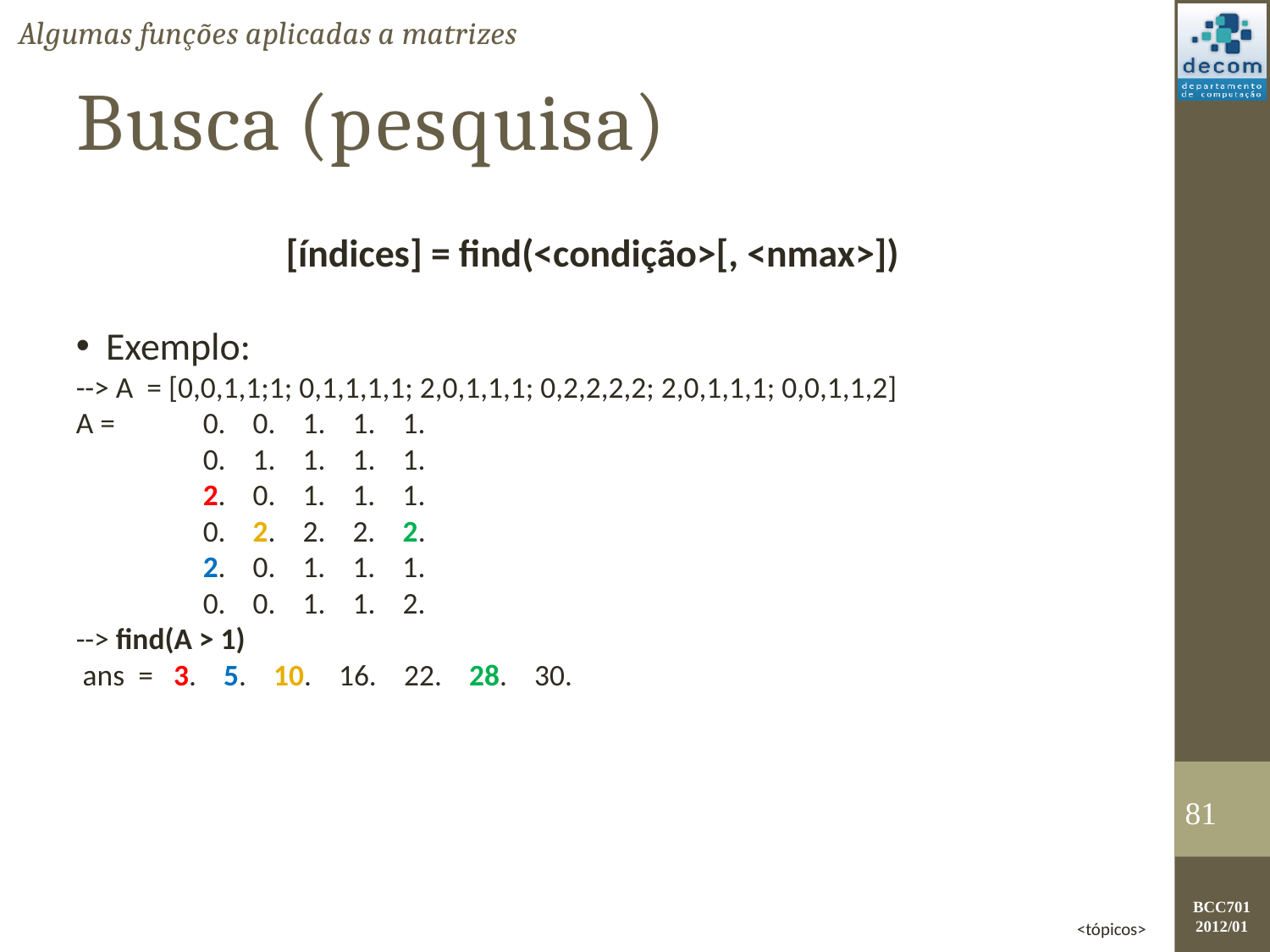

Algumas funções aplicadas a matrizes
Busca (pesquisa)
[índices] = find(<condição>[, <nmax>])

Exemplo:
--> A  = [0,0,1,1;1; 0,1,1,1,1; 2,0,1,1,1; 0,2,2,2,2; 2,0,1,1,1; 0,0,1,1,2]
A = 	0.    0.    1.    1.    1.
    	0.    1.    1.    1.    1.
    	2.    0.    1.    1.    1.
   	0.    2.    2.    2.    2.
    	2.    0.    1.    1.    1.
   	0.    0.    1.    1.    2.
--> find(A > 1)
 ans  =   3.    5.    10.    16.    22.    28.    30.
81
<tópicos>